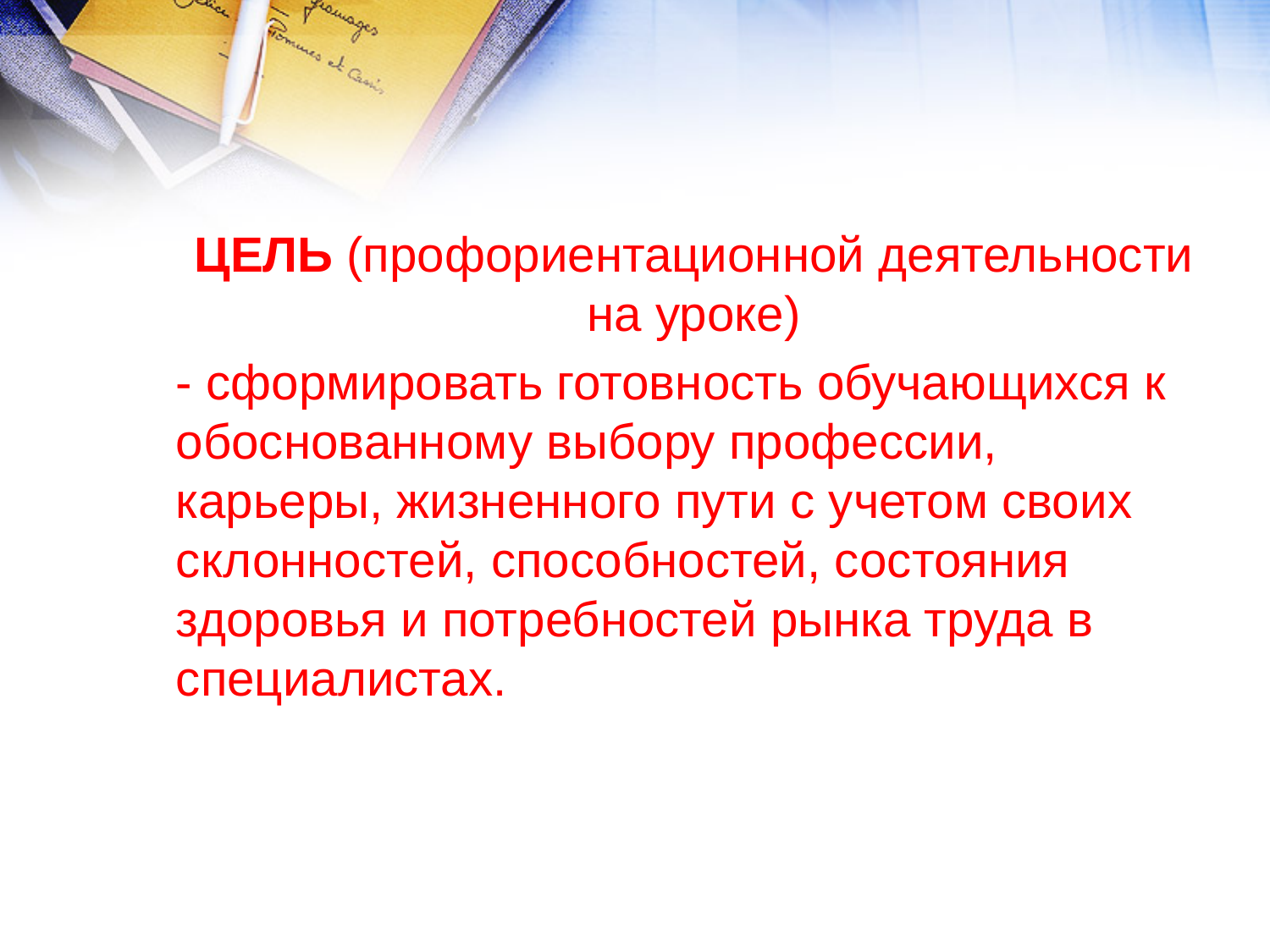

ЦЕЛЬ (профориентационной деятельности на уроке)
- сформировать готовность обучающихся к обоснованному выбору профессии, карьеры, жизненного пути с учетом своих склонностей, способностей, состояния здоровья и потребностей рынка труда в специалистах.